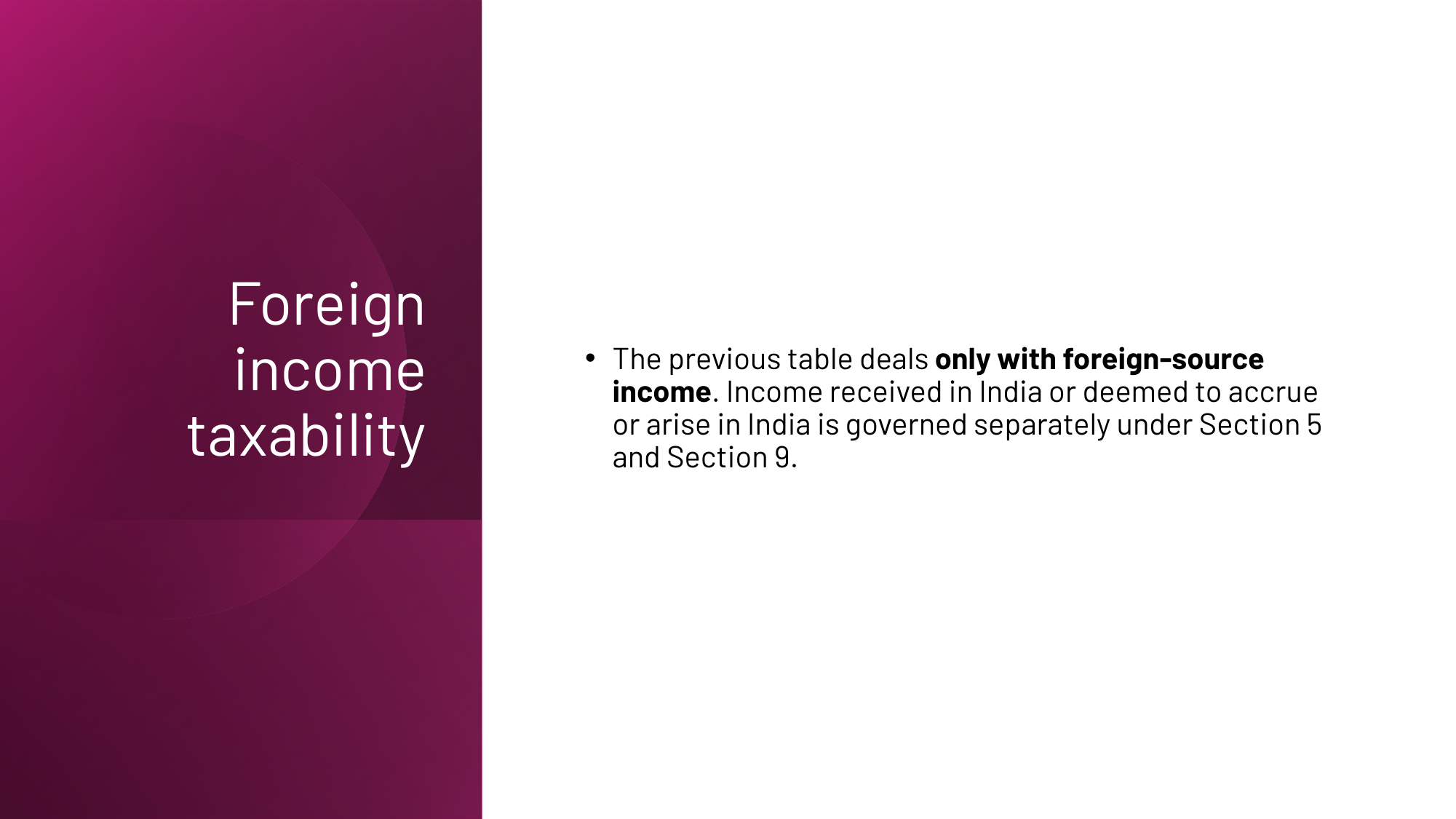

# Foreign income taxability
The previous table deals only with foreign-source income. Income received in India or deemed to accrue or arise in India is governed separately under Section 5 and Section 9.